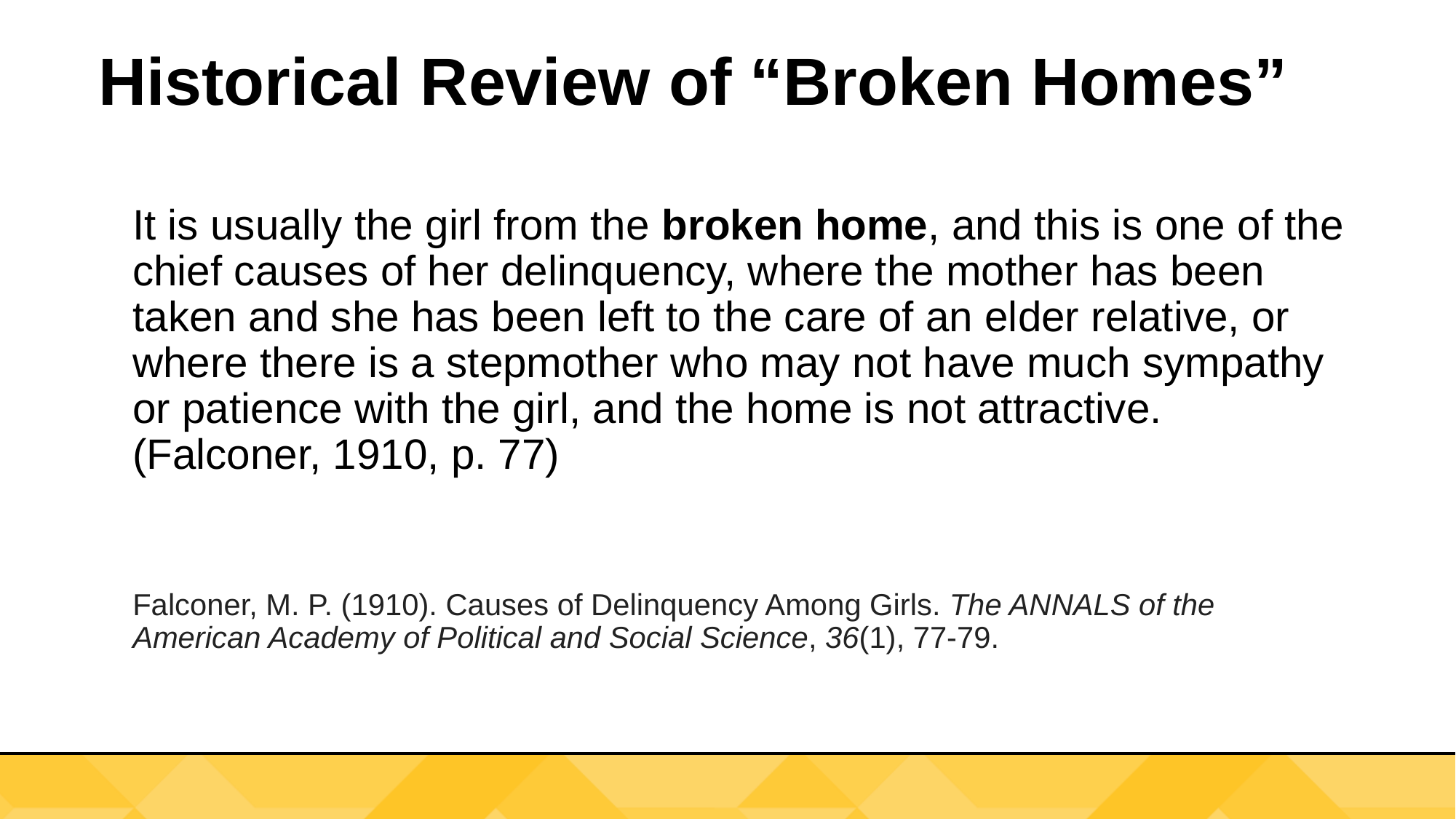

# Historical Review of “Broken Homes”
It is usually the girl from the broken home, and this is one of the chief causes of her delinquency, where the mother has been taken and she has been left to the care of an elder relative, or where there is a stepmother who may not have much sympathy or patience with the girl, and the home is not attractive. (Falconer, 1910, p. 77)

Falconer, M. P. (1910). Causes of Delinquency Among Girls. The ANNALS of the American Academy of Political and Social Science, 36(1), 77-79.